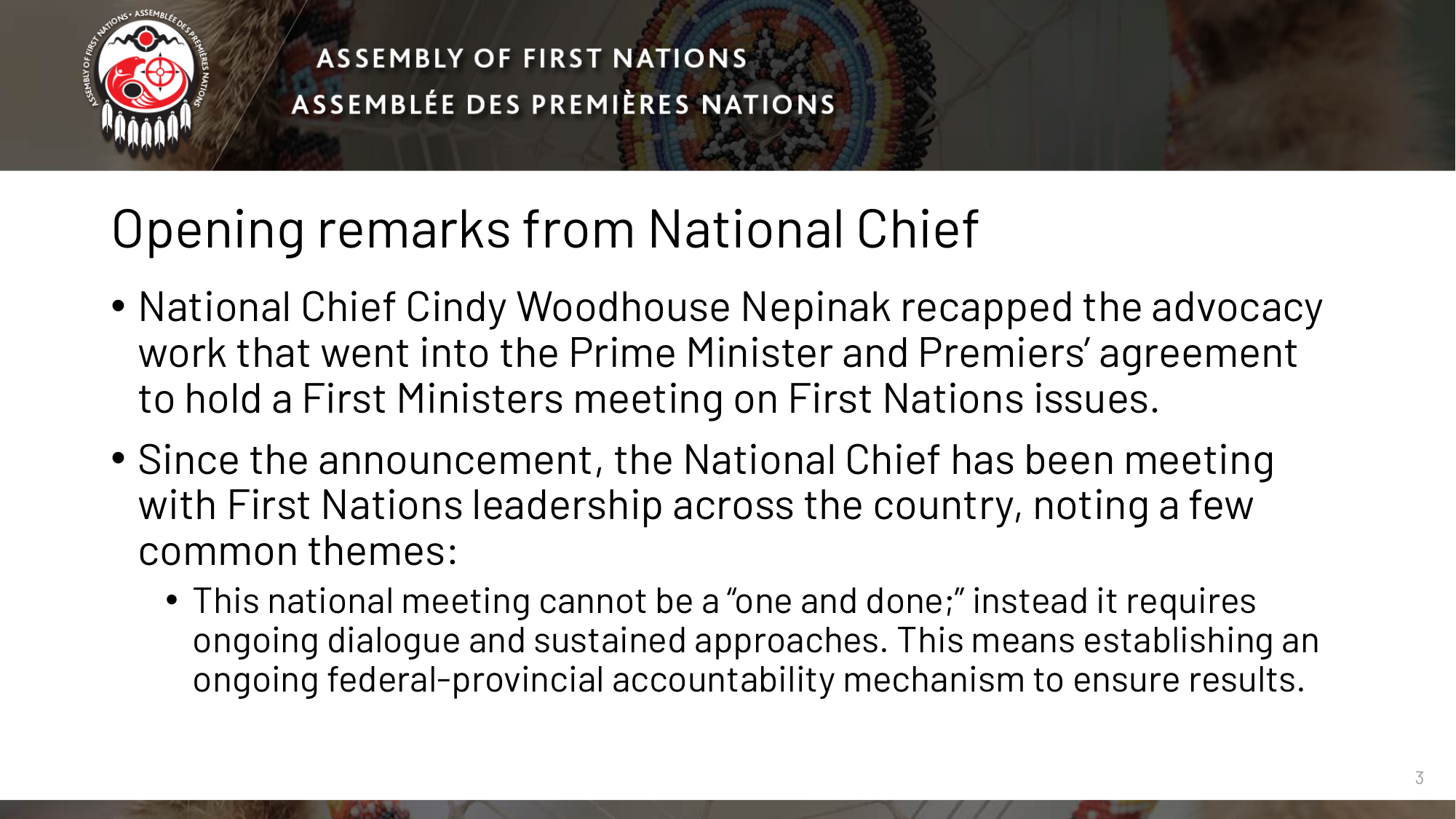

# Opening remarks from National Chief
National Chief Cindy Woodhouse Nepinak recapped the advocacy work that went into the Prime Minister and Premiers’ agreement to hold a First Ministers meeting on First Nations issues.
Since the announcement, the National Chief has been meeting with First Nations leadership across the country, noting a few common themes:
This national meeting cannot be a “one and done;” instead it requires ongoing dialogue and sustained approaches. This means establishing an ongoing federal-provincial accountability mechanism to ensure results.
3